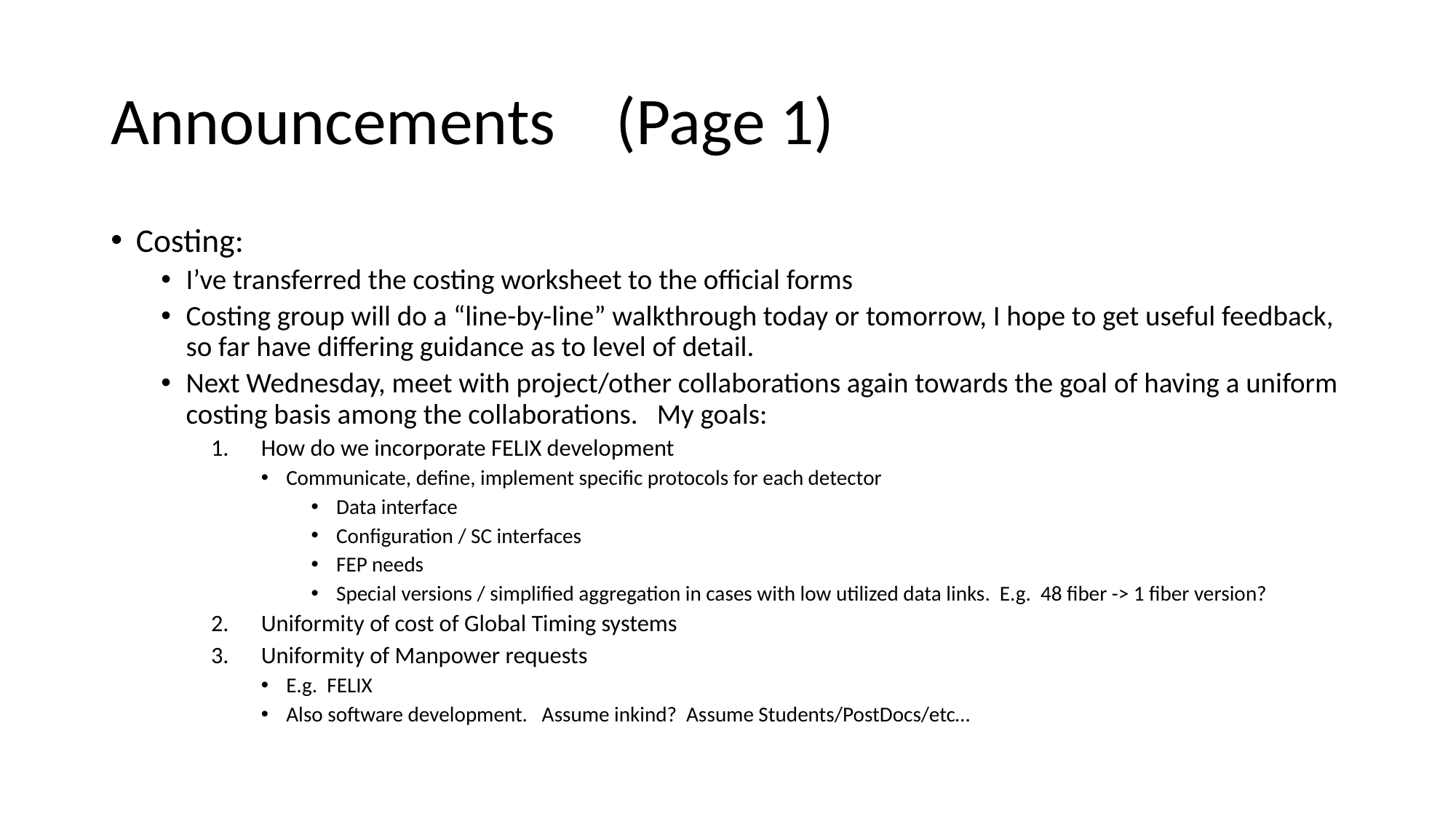

# Announcements    (Page 1)
Costing:
I’ve transferred the costing worksheet to the official forms
Costing group will do a “line-by-line” walkthrough today or tomorrow, I hope to get useful feedback, so far have differing guidance as to level of detail.
Next Wednesday, meet with project/other collaborations again towards the goal of having a uniform costing basis among the collaborations.   My goals:
How do we incorporate FELIX development
Communicate, define, implement specific protocols for each detector
Data interface
Configuration / SC interfaces
FEP needs
Special versions / simplified aggregation in cases with low utilized data links.  E.g.  48 fiber -> 1 fiber version?
Uniformity of cost of Global Timing systems
Uniformity of Manpower requests
E.g.  FELIX
Also software development.   Assume inkind?  Assume Students/PostDocs/etc…